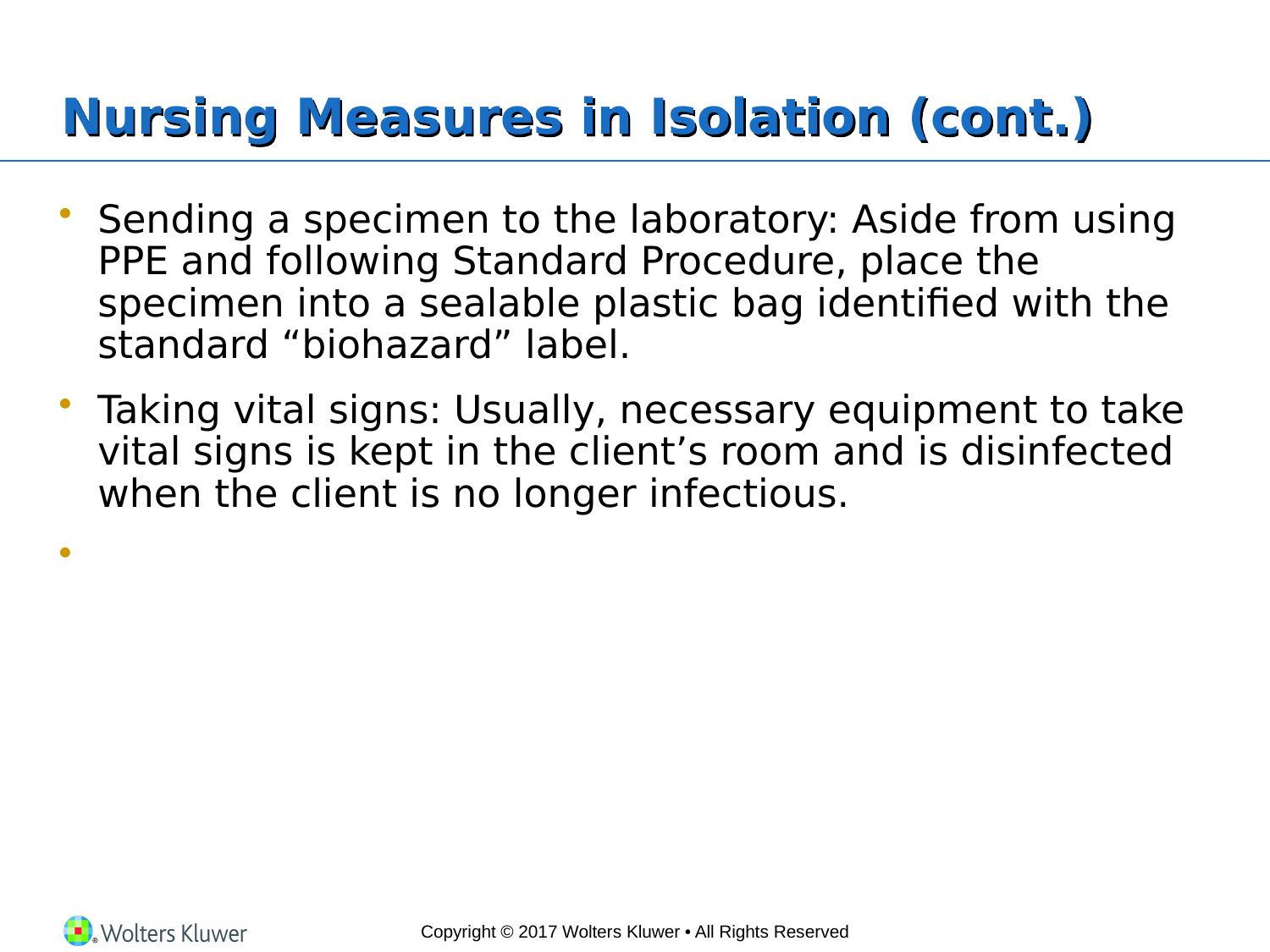

# Nursing Measures in Isolation (cont.)
Sending a specimen to the laboratory: Aside from using PPE and following Standard Procedure, place the specimen into a sealable plastic bag identified with the standard “biohazard” label.
Taking vital signs: Usually, necessary equipment to take vital signs is kept in the client’s room and is disinfected when the client is no longer infectious.